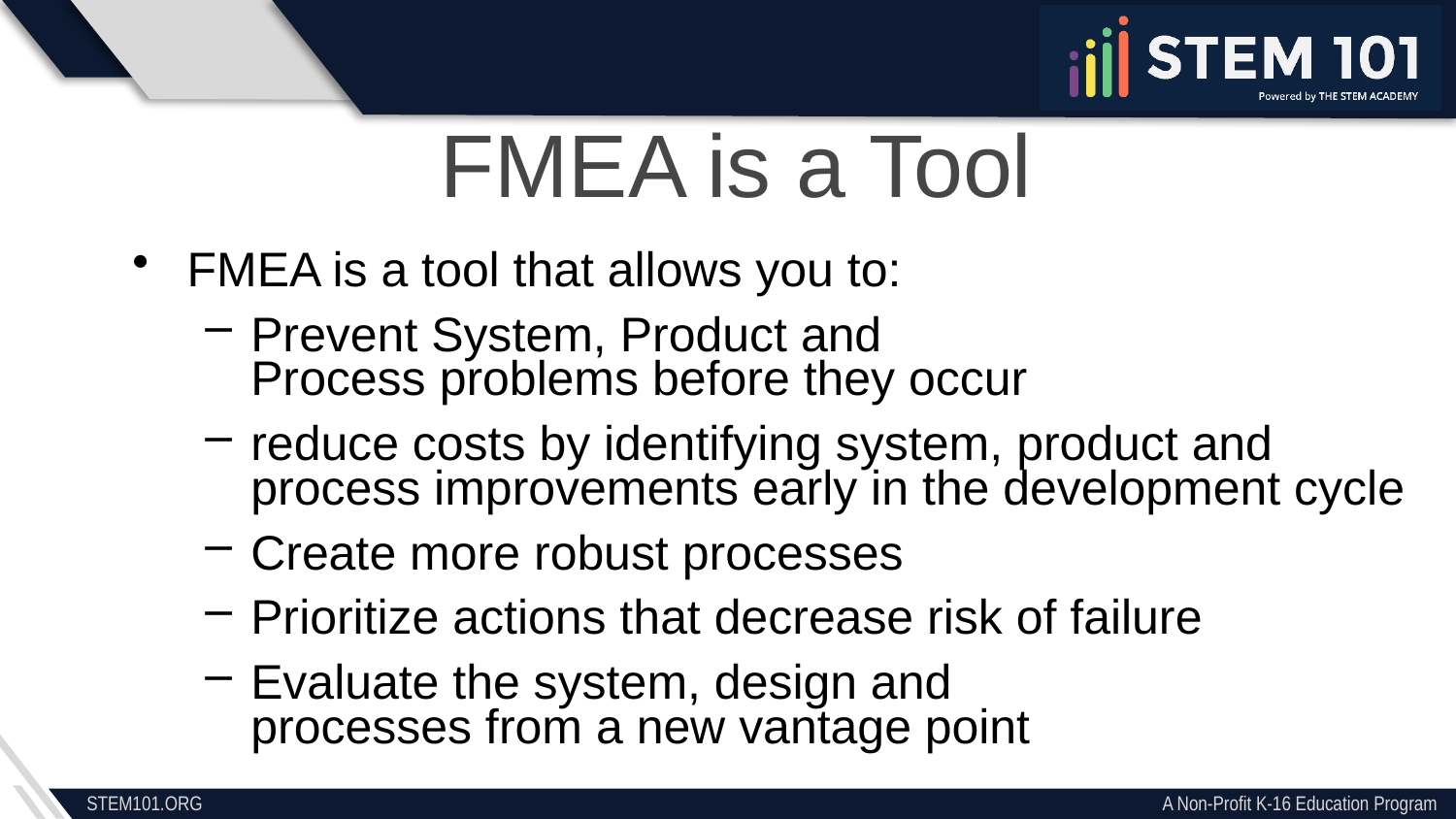

FMEA is a Tool
FMEA is a tool that allows you to:
Prevent System, Product and
Process problems before they occur
reduce costs by identifying system, product and
process improvements early in the development cycle
Create more robust processes
Prioritize actions that decrease risk of failure
Evaluate the system, design and
processes from a new vantage point